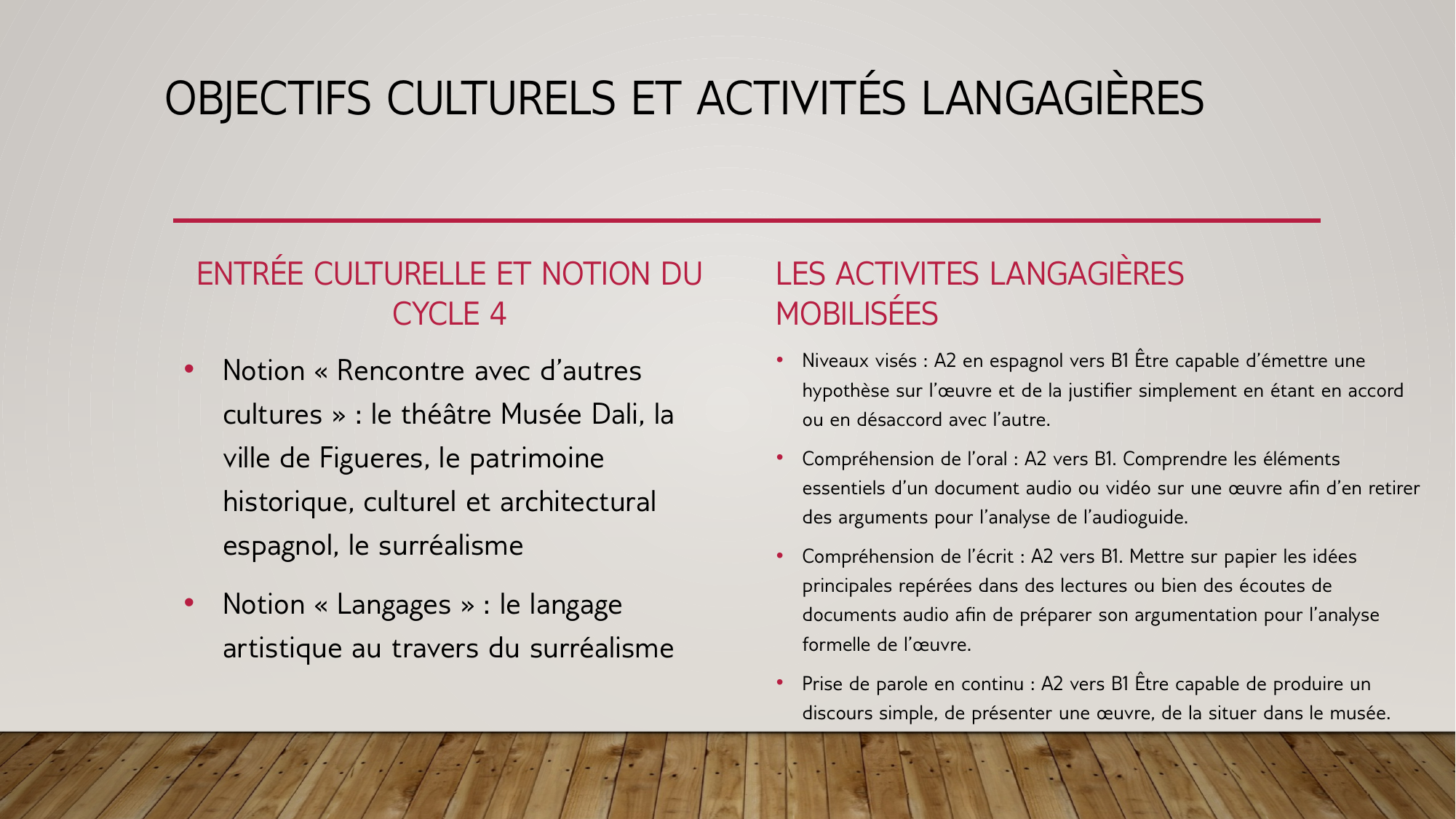

# Objectifs culturels et activitÉs LANGAGiÈRES
Entrée culturelle et notion du cycle 4
LES ACTIVITES LANGAGIÈRES MOBILISÉES
Niveaux visés : A2 en espagnol vers B1 Être capable d’émettre une hypothèse sur l’œuvre et de la justifier simplement en étant en accord ou en désaccord avec l’autre.
Compréhension de l’oral : A2 vers B1. Comprendre les éléments essentiels d’un document audio ou vidéo sur une œuvre afin d’en retirer des arguments pour l’analyse de l’audioguide.
Compréhension de l’écrit : A2 vers B1. Mettre sur papier les idées principales repérées dans des lectures ou bien des écoutes de documents audio afin de préparer son argumentation pour l’analyse formelle de l’œuvre.
Prise de parole en continu : A2 vers B1 Être capable de produire un discours simple, de présenter une œuvre, de la situer dans le musée.
Notion « Rencontre avec d’autres cultures » : le théâtre Musée Dali, la ville de Figueres, le patrimoine historique, culturel et architectural espagnol, le surréalisme
Notion « Langages » : le langage artistique au travers du surréalisme